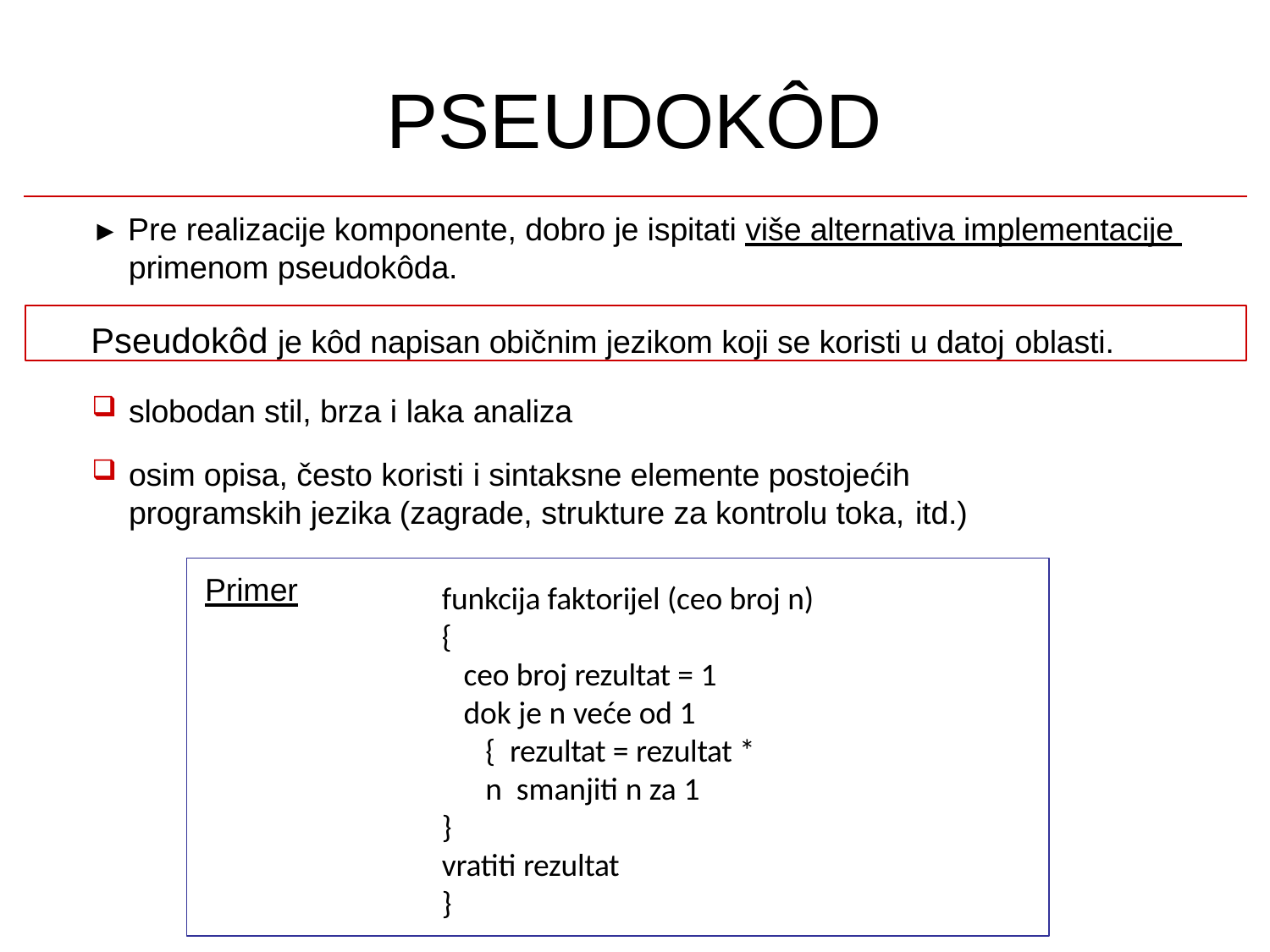

# PSEUDOKÔD

► Pre realizacije komponente, dobro je ispitati više alternativa implementacije  primenom pseudokôda.
Pseudokôd je kôd napisan običnim jezikom koji se koristi u datoj oblasti.
slobodan stil, brza i laka analiza
osim opisa, često koristi i sintaksne elemente postojećih  programskih jezika (zagrade, strukture za kontrolu toka, itd.)

Primer
funkcija faktorijel (ceo broj n)
{
ceo broj rezultat = 1
dok je n veće od 1 {  rezultat = rezultat * n  smanjiti n za 1
}
vratiti rezultat
}